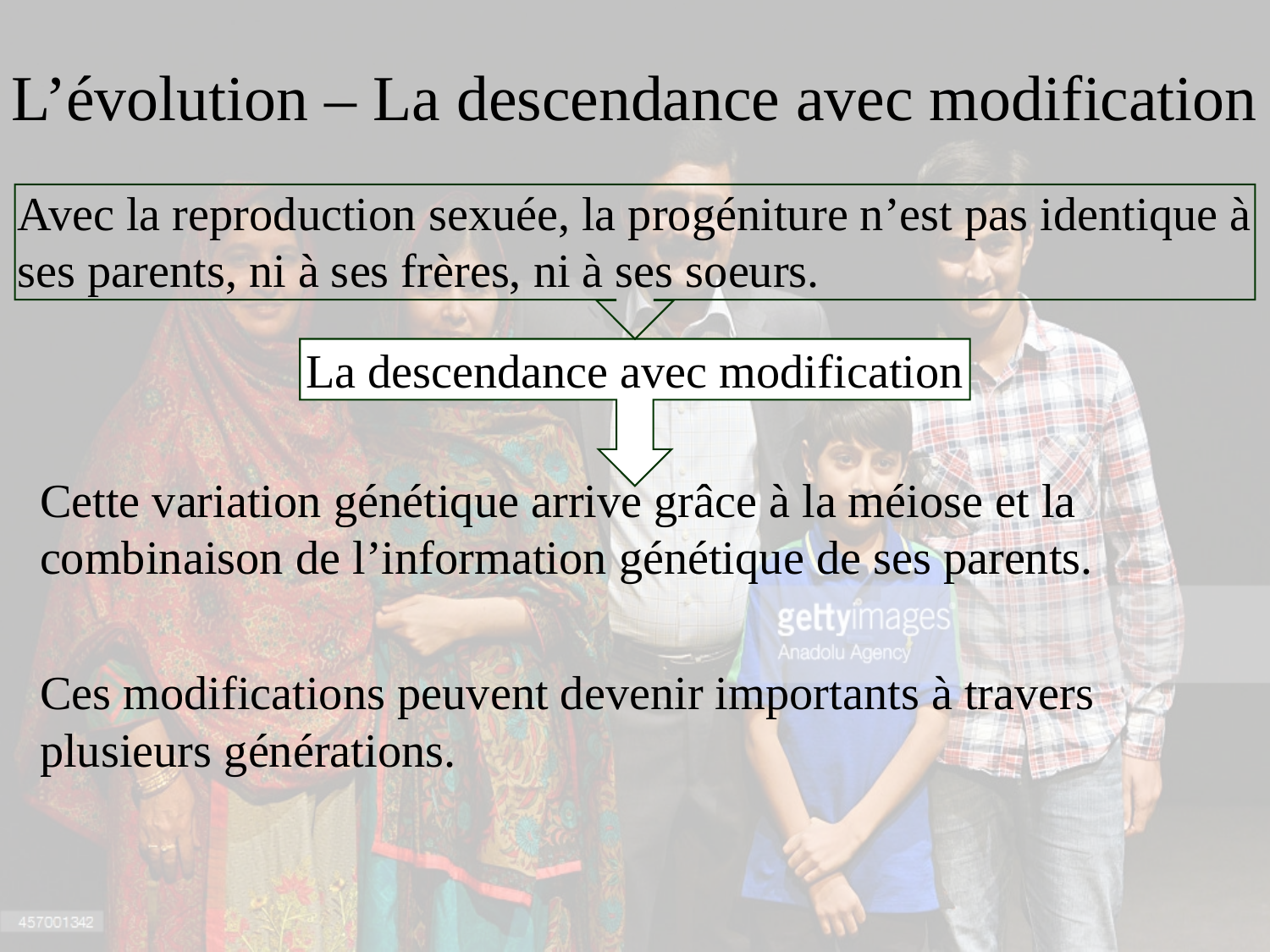

# L’évolution – La descendance avec modification
Avec la reproduction sexuée, la progéniture n’est pas identique à ses parents, ni à ses frères, ni à ses soeurs.

La descendance avec modification

Cette variation génétique arrive grâce à la méiose et la combinaison de l’information génétique de ses parents.
Ces modifications peuvent devenir importants à travers plusieurs générations.